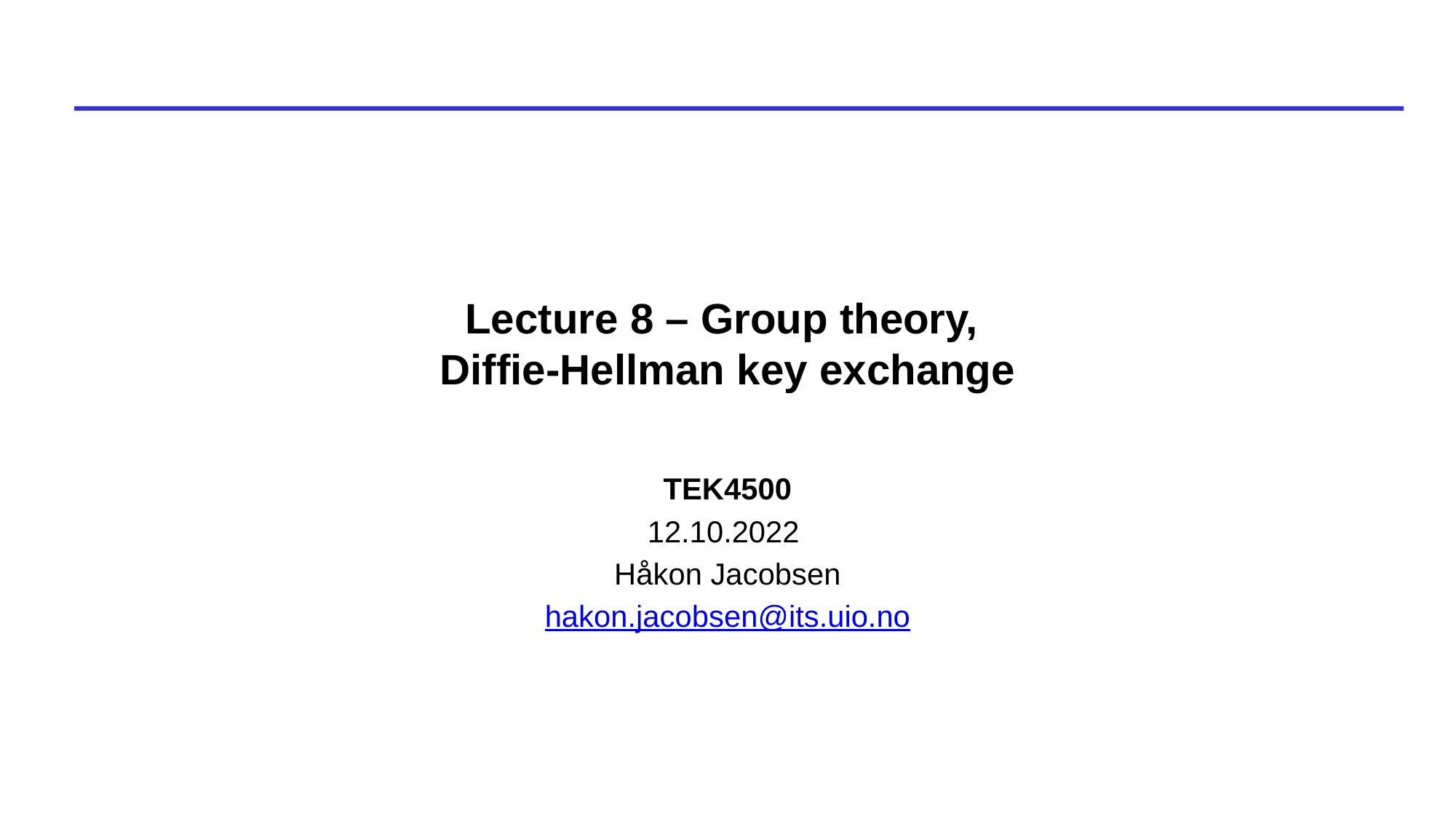

# Lecture 8 – Group theory, Diffie-Hellman key exchange
TEK4500
12.10.2022
Håkon Jacobsen
hakon.jacobsen@its.uio.no